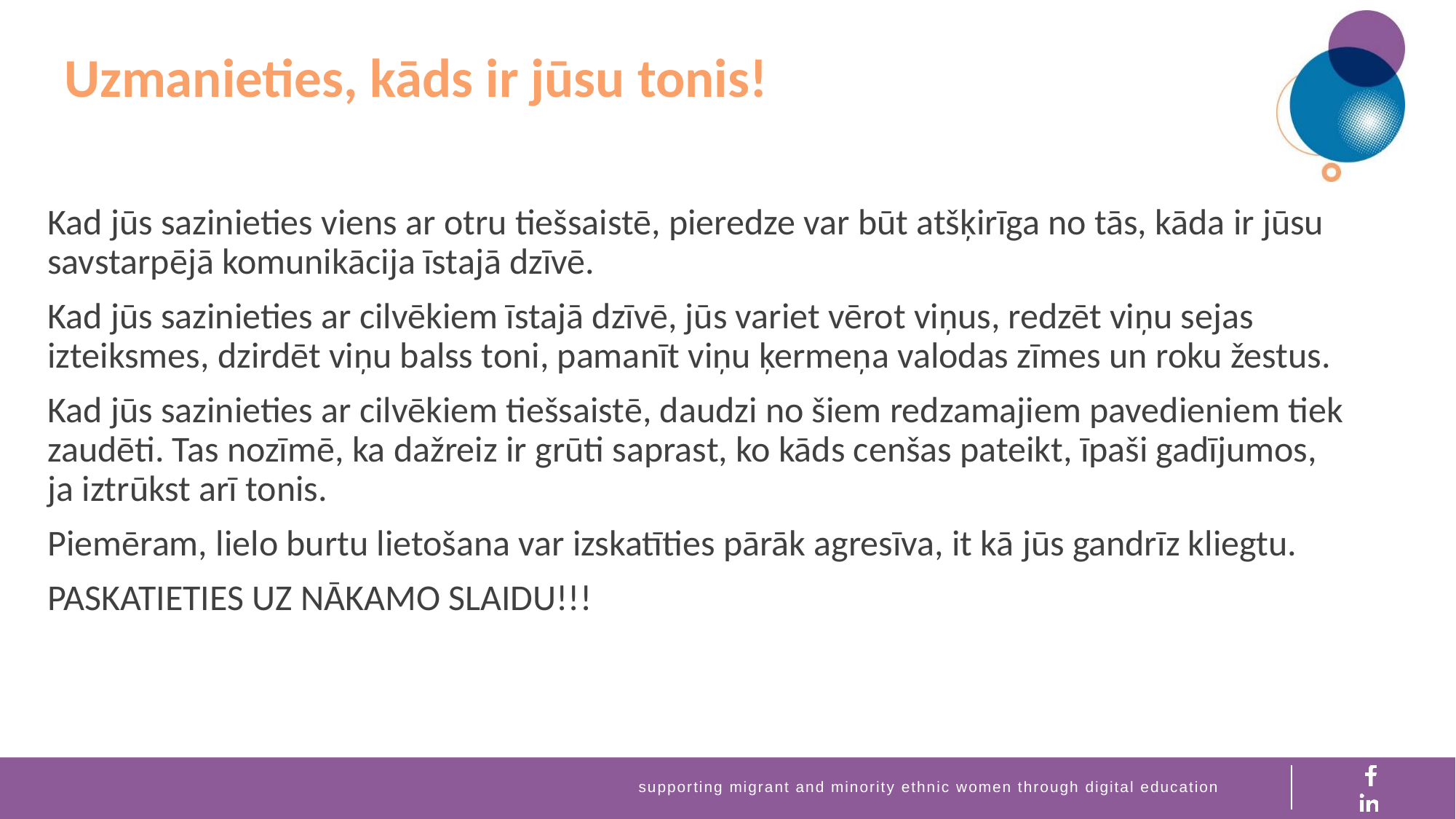

Uzmanieties, kāds ir jūsu tonis!
Kad jūs sazinieties viens ar otru tiešsaistē, pieredze var būt atšķirīga no tās, kāda ir jūsu savstarpējā komunikācija īstajā dzīvē.
Kad jūs sazinieties ar cilvēkiem īstajā dzīvē, jūs variet vērot viņus, redzēt viņu sejas izteiksmes, dzirdēt viņu balss toni, pamanīt viņu ķermeņa valodas zīmes un roku žestus.
Kad jūs sazinieties ar cilvēkiem tiešsaistē, daudzi no šiem redzamajiem pavedieniem tiek zaudēti. Tas nozīmē, ka dažreiz ir grūti saprast, ko kāds cenšas pateikt, īpaši gadījumos, ja iztrūkst arī tonis.
Piemēram, lielo burtu lietošana var izskatīties pārāk agresīva, it kā jūs gandrīz kliegtu.
PASKATIETIES UZ NĀKAMO SLAIDU!!!